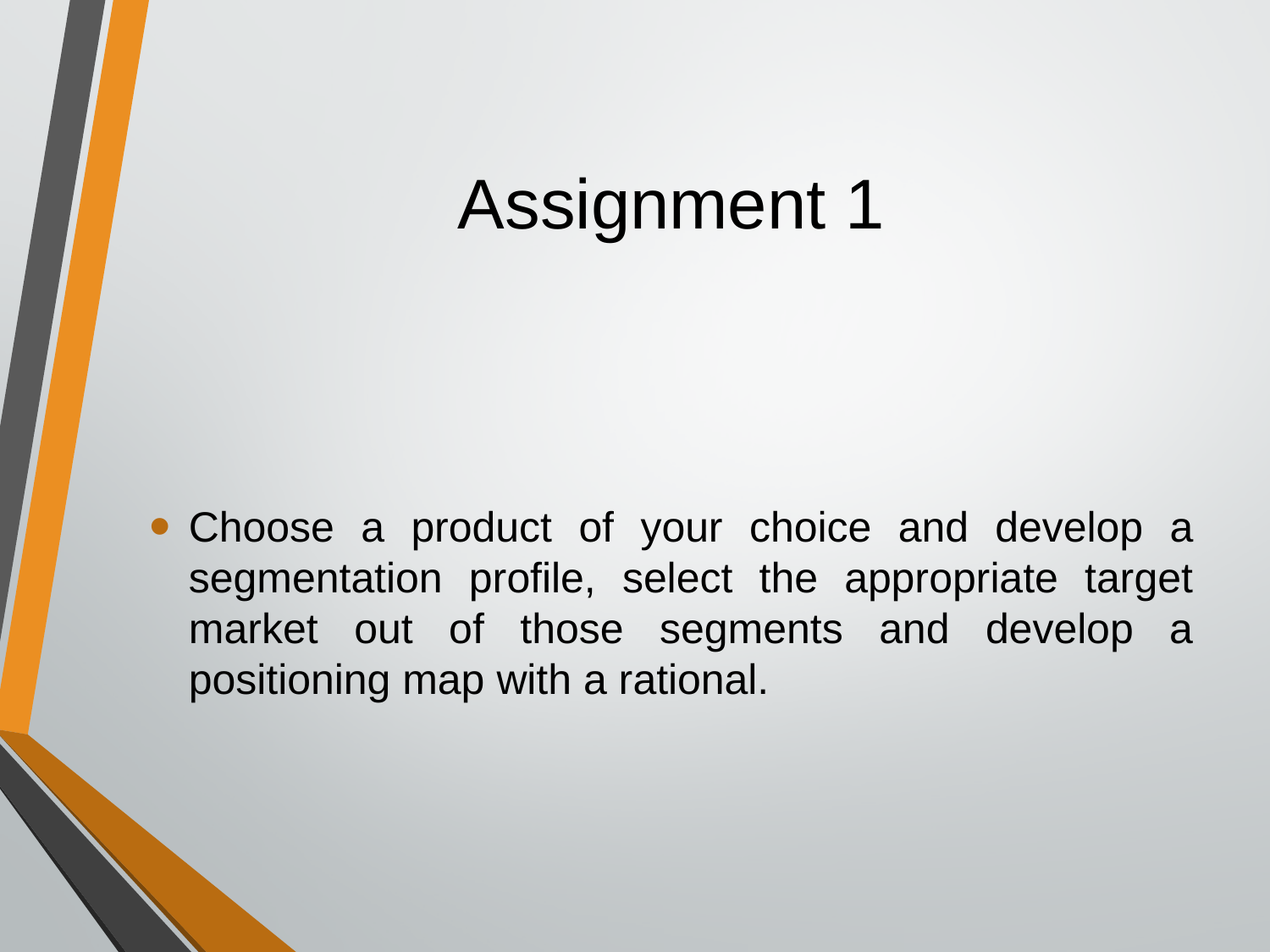

# Assignment 1
Choose a product of your choice and develop a segmentation profile, select the appropriate target market out of those segments and develop a positioning map with a rational.